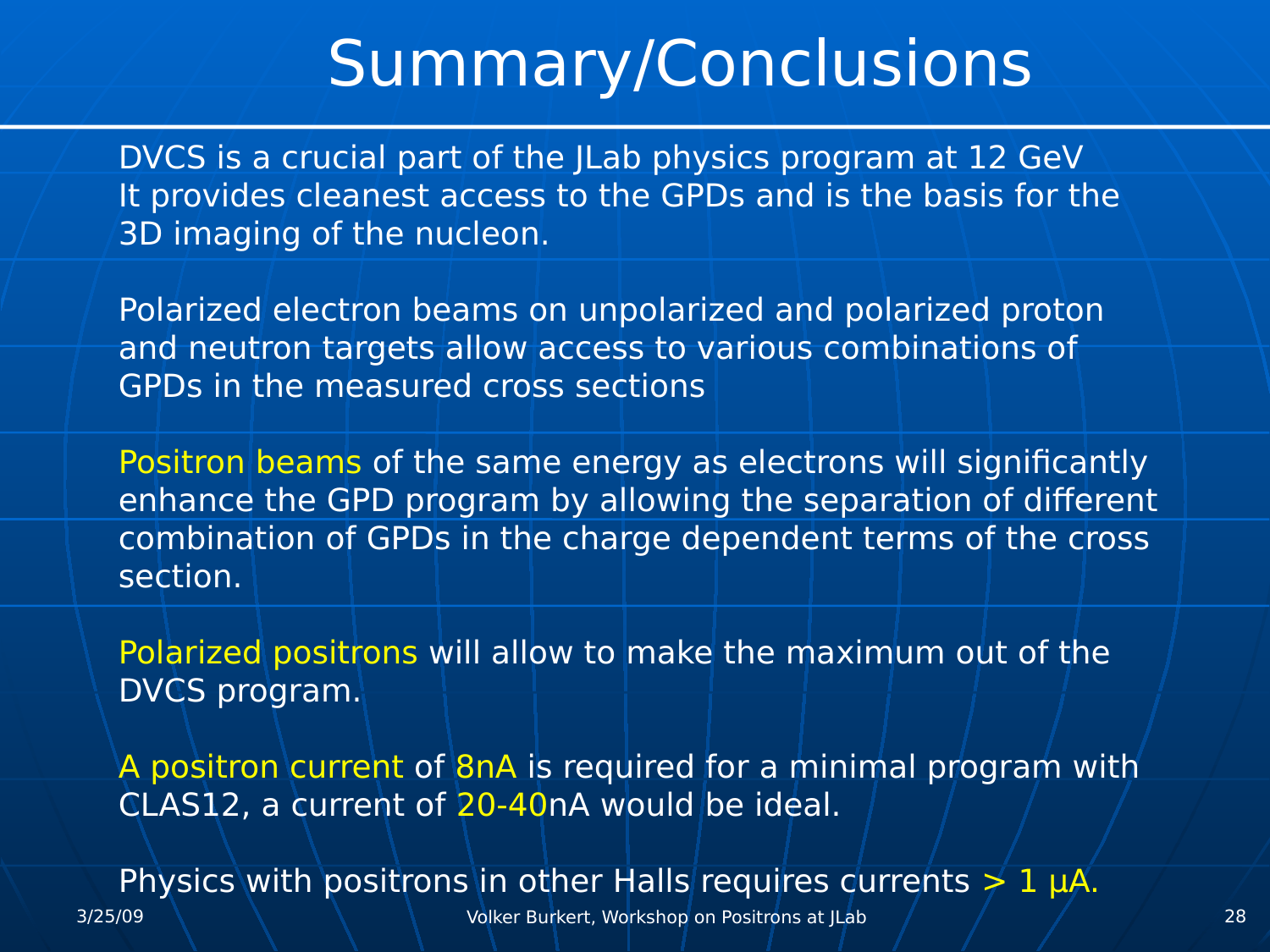

Summary/Conclusions

DVCS is a crucial part of the JLab physics program at 12 GeV
It provides cleanest access to the GPDs and is the basis for the 3D imaging of the nucleon.

Polarized electron beams on unpolarized and polarized proton and neutron targets allow access to various combinations of GPDs in the measured cross sections

Positron beams of the same energy as electrons will significantly enhance the GPD program by allowing the separation of different combination of GPDs in the charge dependent terms of the cross section.

Polarized positrons will allow to make the maximum out of the DVCS program.

A positron current of 8nA is required for a minimal program with CLAS12, a current of 20-40nA would be ideal.

Physics with positrons in other Halls requires currents > 1 μA.
3/25/09
28
Volker Burkert, Workshop on Positrons at JLab